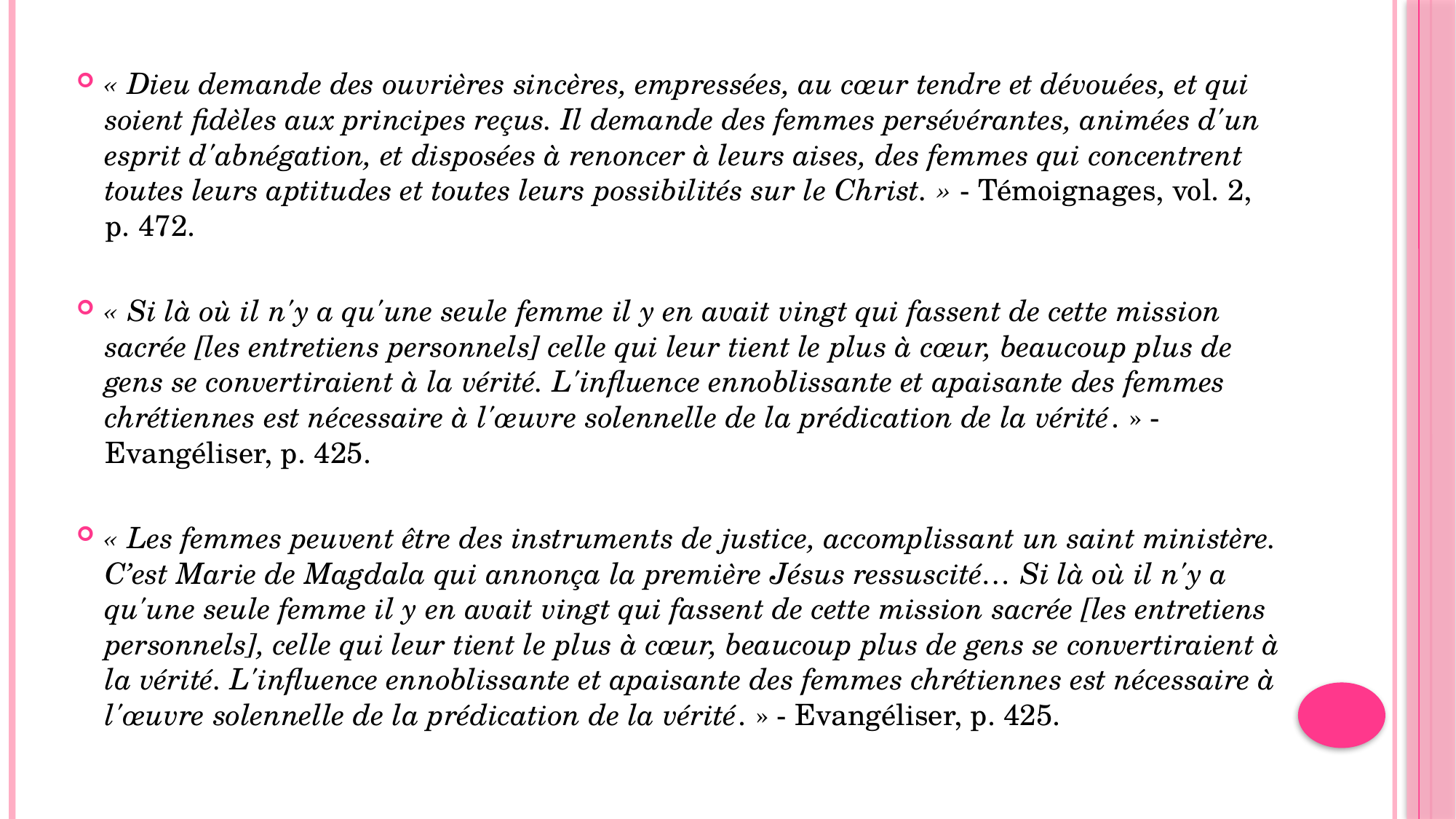

« Dieu demande des ouvrières sincères, empressées, au cœur tendre et dévouées, et qui soient fidèles aux principes reçus. Il demande des femmes persévérantes, animées d'un esprit d'abnégation, et disposées à renoncer à leurs aises, des femmes qui concentrent toutes leurs aptitudes et toutes leurs possibilités sur le Christ. » - Témoignages, vol. 2, p. 472.

« Si là où il n'y a qu'une seule femme il y en avait vingt qui fassent de cette mission sacrée [les entretiens personnels] celle qui leur tient le plus à cœur, beaucoup plus de gens se convertiraient à la vérité. L'influence ennoblissante et apaisante des femmes chrétiennes est nécessaire à l'œuvre solennelle de la prédication de la vérité. » - Evangéliser, p. 425.

« Les femmes peuvent être des instruments de justice, accomplissant un saint ministère. C’est Marie de Magdala qui annonça la première Jésus ressuscité… Si là où il n'y a qu'une seule femme il y en avait vingt qui fassent de cette mission sacrée [les entretiens personnels], celle qui leur tient le plus à cœur, beaucoup plus de gens se convertiraient à la vérité. L'influence ennoblissante et apaisante des femmes chrétiennes est nécessaire à l'œuvre solennelle de la prédication de la vérité. » - Evangéliser, p. 425.